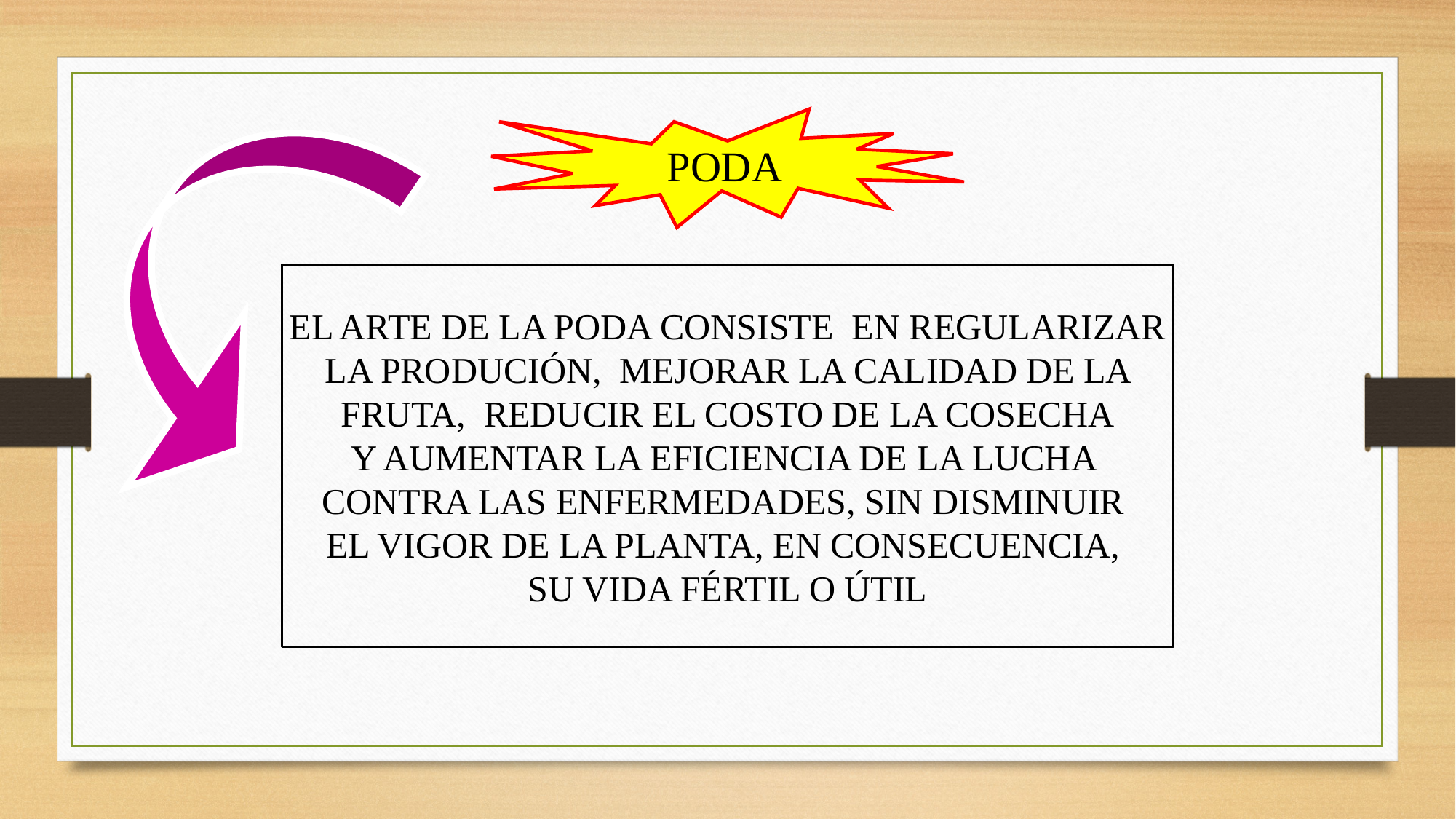

PODA
EL ARTE DE LA PODA CONSISTE  EN REGULARIZAR
 LA PRODUCIÓN,  MEJORAR LA CALIDAD DE LA
FRUTA,  REDUCIR EL COSTO DE LA COSECHA
Y AUMENTAR LA EFICIENCIA DE LA LUCHA
CONTRA LAS ENFERMEDADES, SIN DISMINUIR
EL VIGOR DE LA PLANTA, EN CONSECUENCIA,
SU VIDA FÉRTIL O ÚTIL